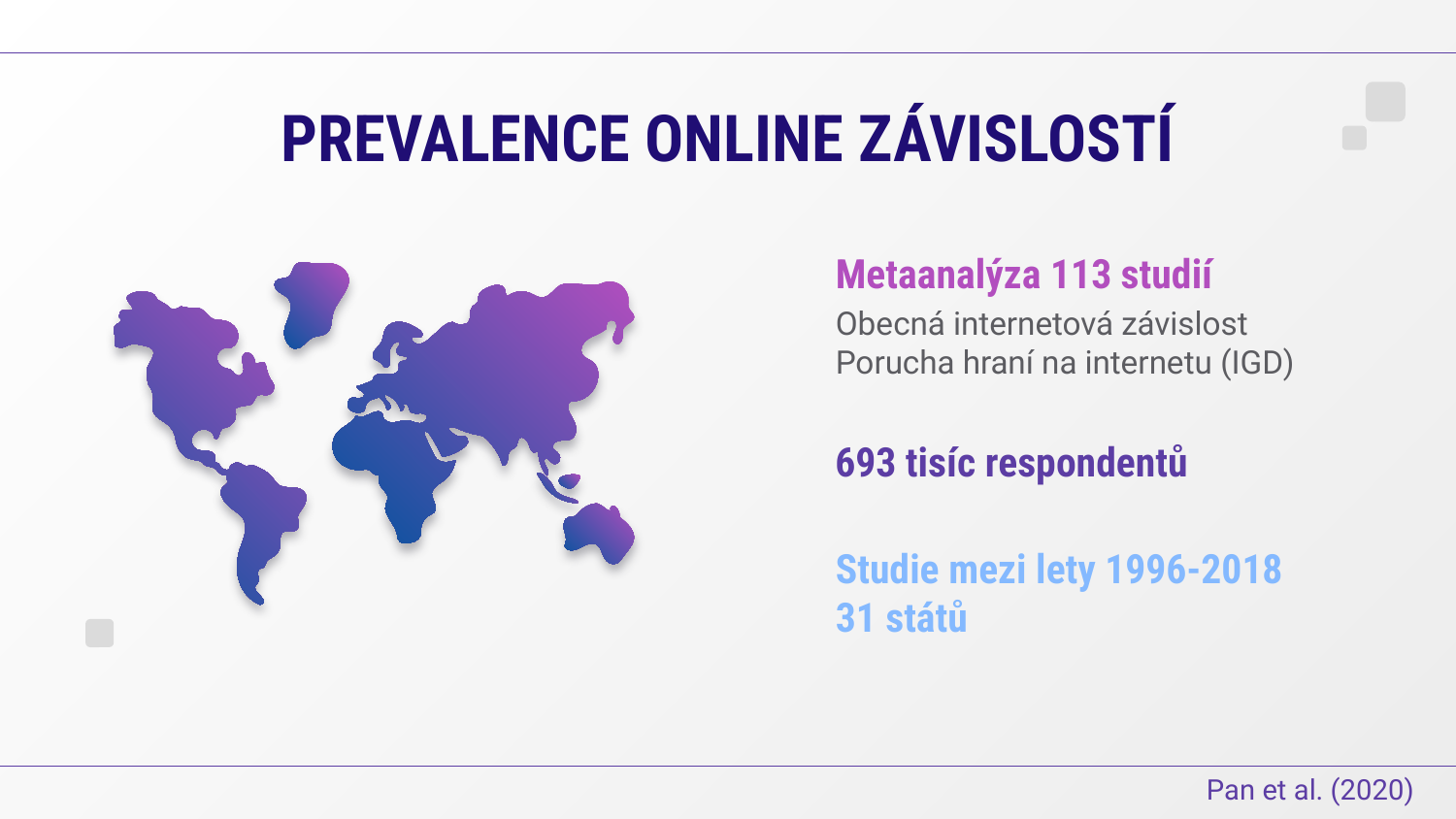

# PREVALENCE ONLINE ZÁVISLOSTÍ
Metaanalýza 113 studií

Obecná internetová závislost
Porucha hraní na internetu (IGD)
693 tisíc respondentů
Studie mezi lety 1996-2018 31 států
Pan et al. (2020)